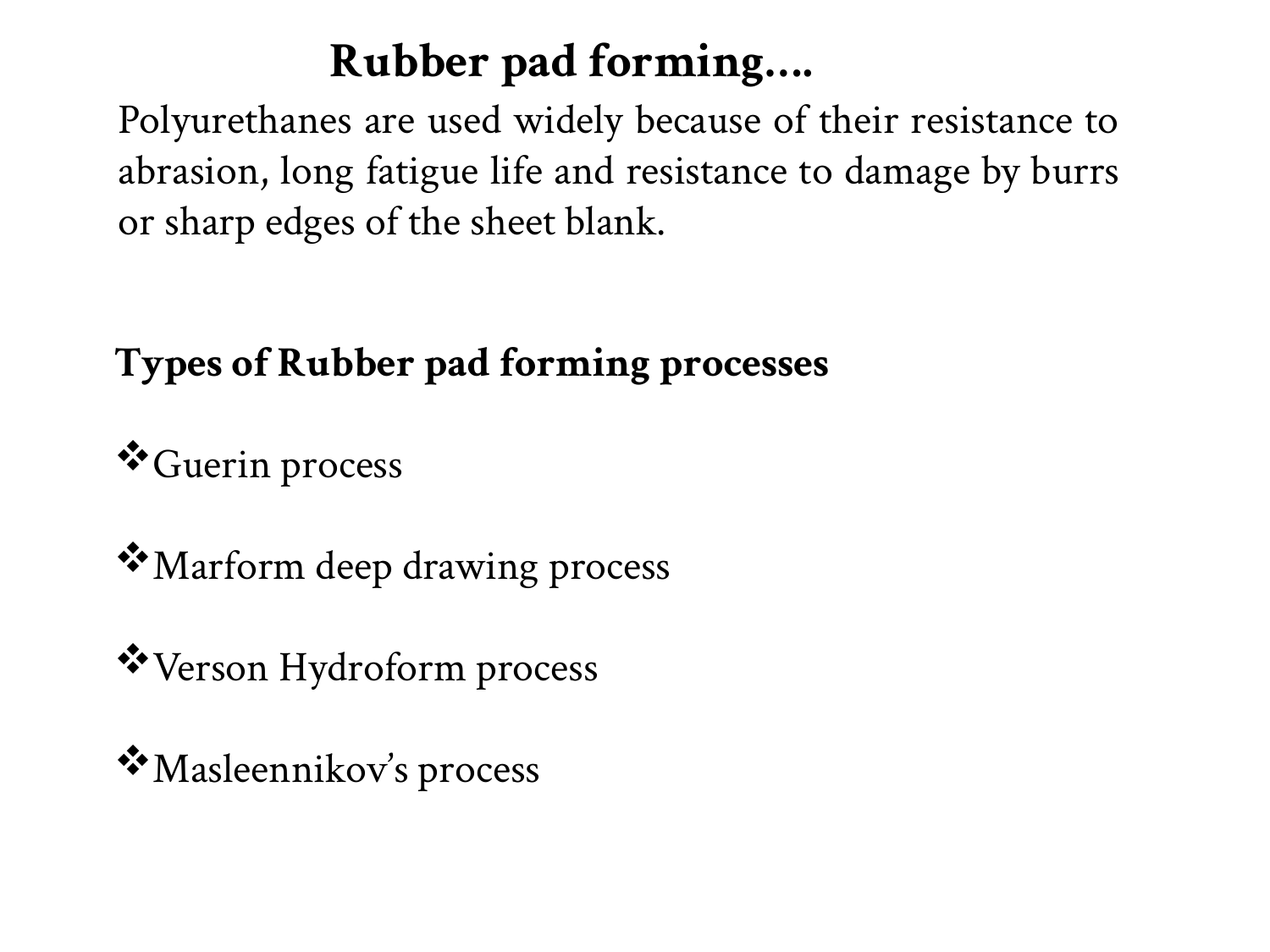

Rubber pad forming….
Polyurethanes are used widely because of their resistance to abrasion, long fatigue life and resistance to damage by burrs or sharp edges of the sheet blank.
Types of Rubber pad forming processes

Guerin process

Marform deep drawing process

Verson Hydroform process

Masleennikov’s process